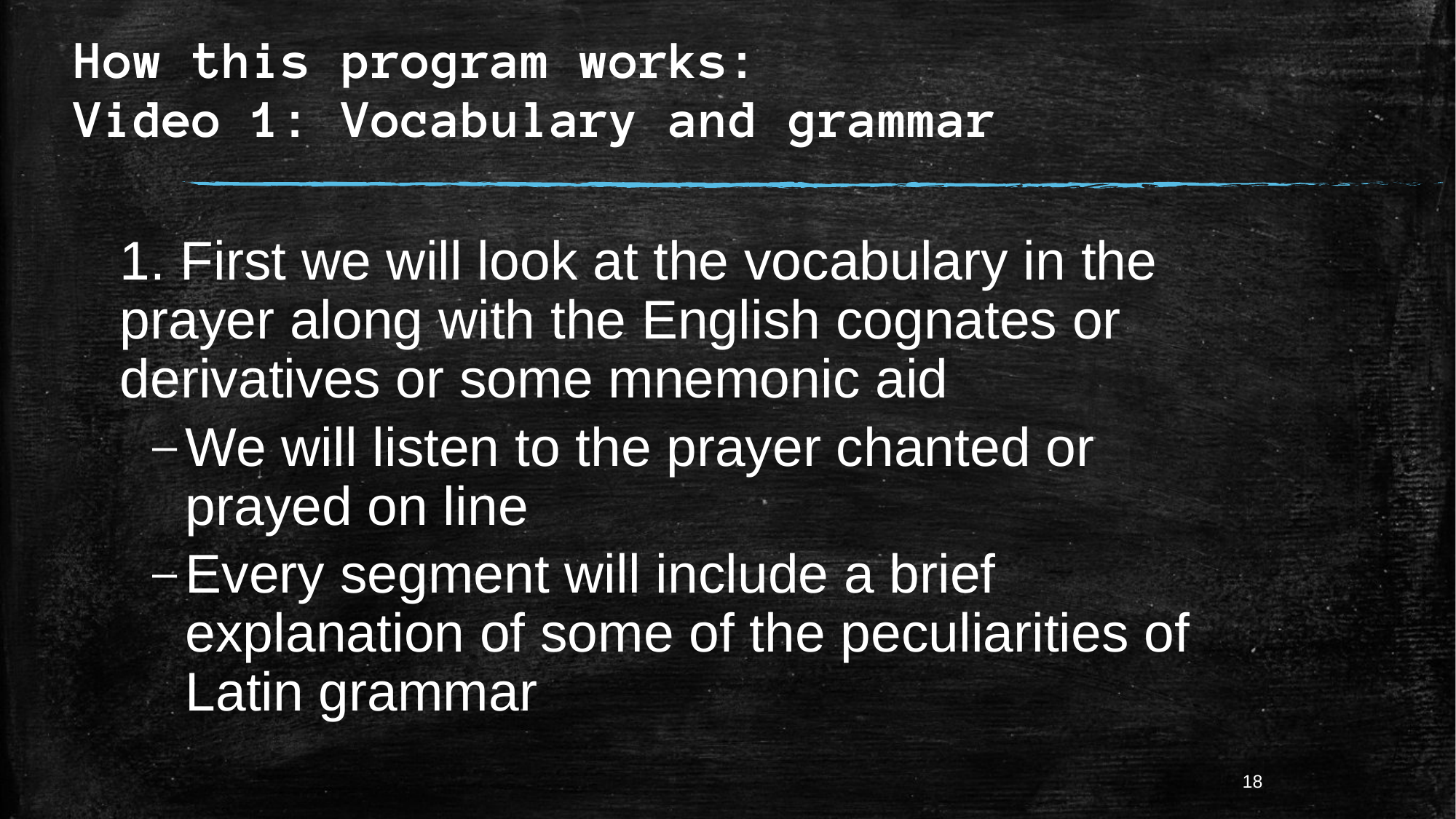

# How this program works: Video 1: Vocabulary and grammar
1. First we will look at the vocabulary in the prayer along with the English cognates or derivatives or some mnemonic aid
We will listen to the prayer chanted or prayed on line
Every segment will include a brief explanation of some of the peculiarities of Latin grammar
18